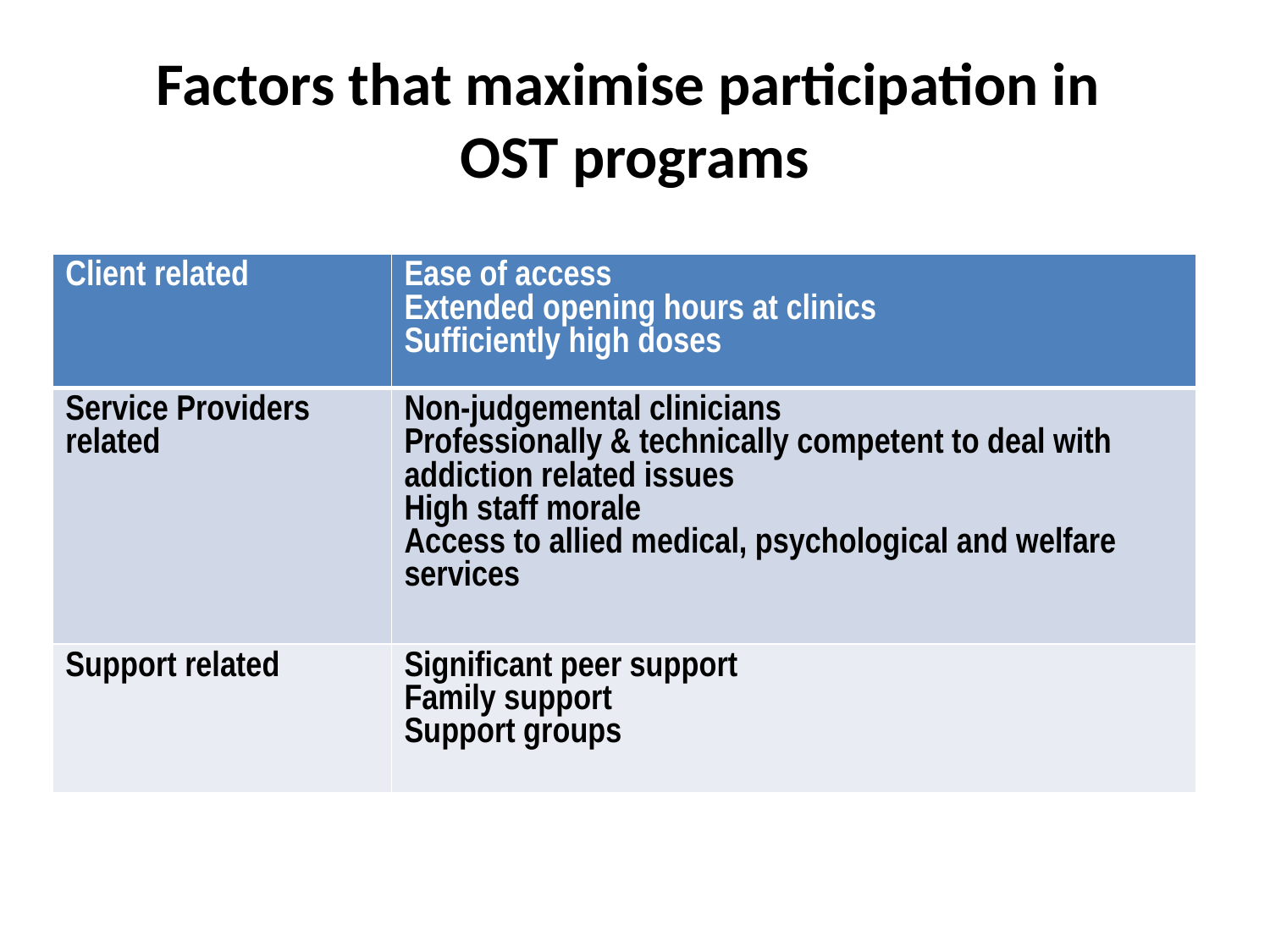

# Factors that maximise participation in OST programs
| Client related | Ease of access Extended opening hours at clinics Sufficiently high doses |
| --- | --- |
| Service Providers related | Non-judgemental clinicians Professionally & technically competent to deal with addiction related issues High staff morale Access to allied medical, psychological and welfare services |
| Support related | Significant peer support Family support Support groups |